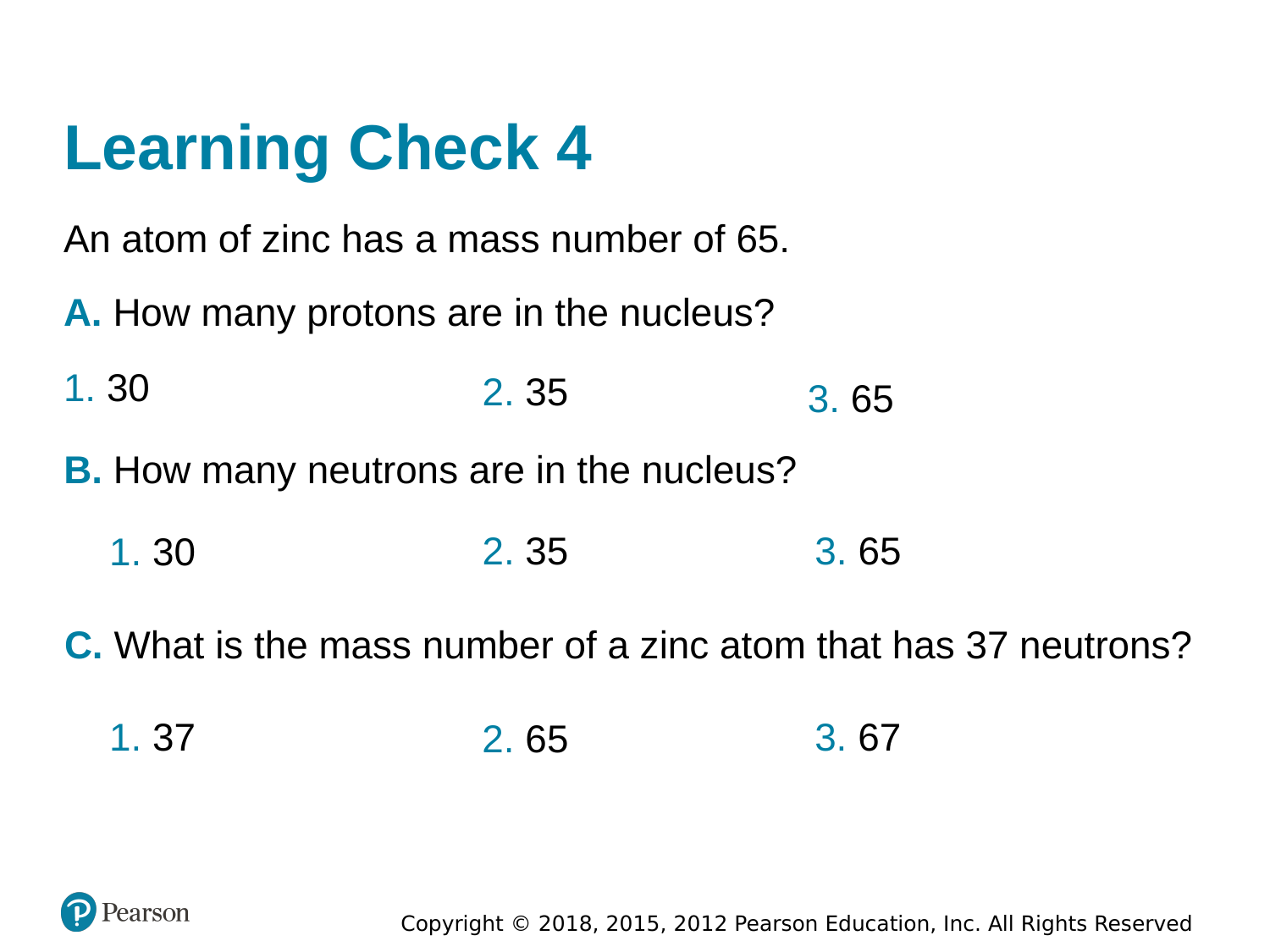

# Learning Check 4
An atom of zinc has a mass number of 65.
A. How many protons are in the nucleus?
1. 30
2. 35
3. 65
B. How many neutrons are in the nucleus?
2. 35
3. 65
1. 30
C. What is the mass number of a zinc atom that has 37 neutrons?
1. 37
3. 67
2. 65